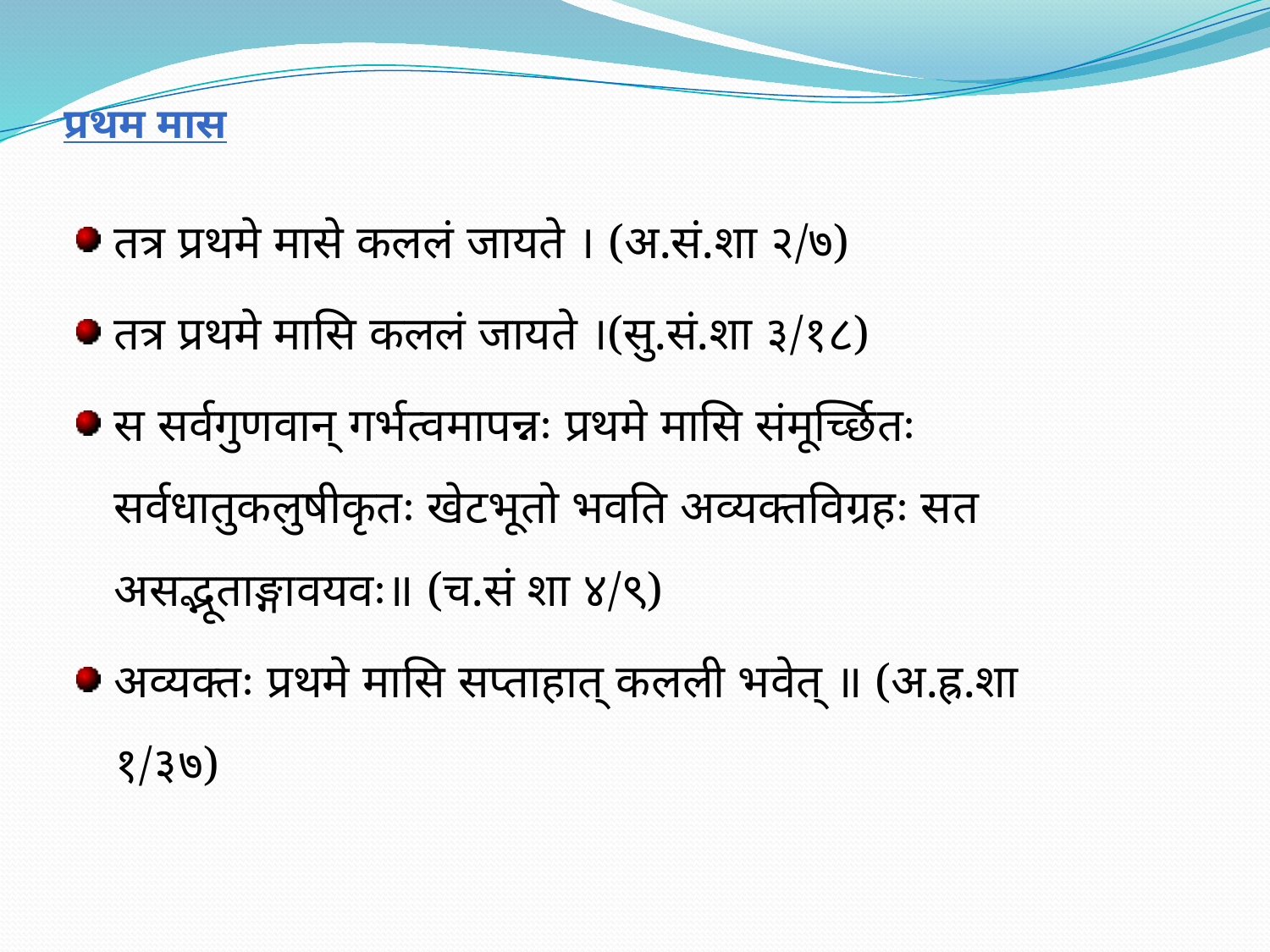

# प्रथम मास
तत्र प्रथमे मासे कललं जायते । (अ.सं.शा २/७)
तत्र प्रथमे मासि कललं जायते ।(सु.सं.शा ३/१८)
स सर्वगुणवान् गर्भत्वमापन्नः प्रथमे मासि संमूर्च्छितः सर्वधातुकलुषीकृतः खेटभूतो भवति अव्यक्तविग्रहः सत असद्भूताङ्गावयवः॥ (च.सं शा ४/९)
अव्यक्तः प्रथमे मासि सप्ताहात् कलली भवेत् ॥ (अ.ह्र.शा १/३७)